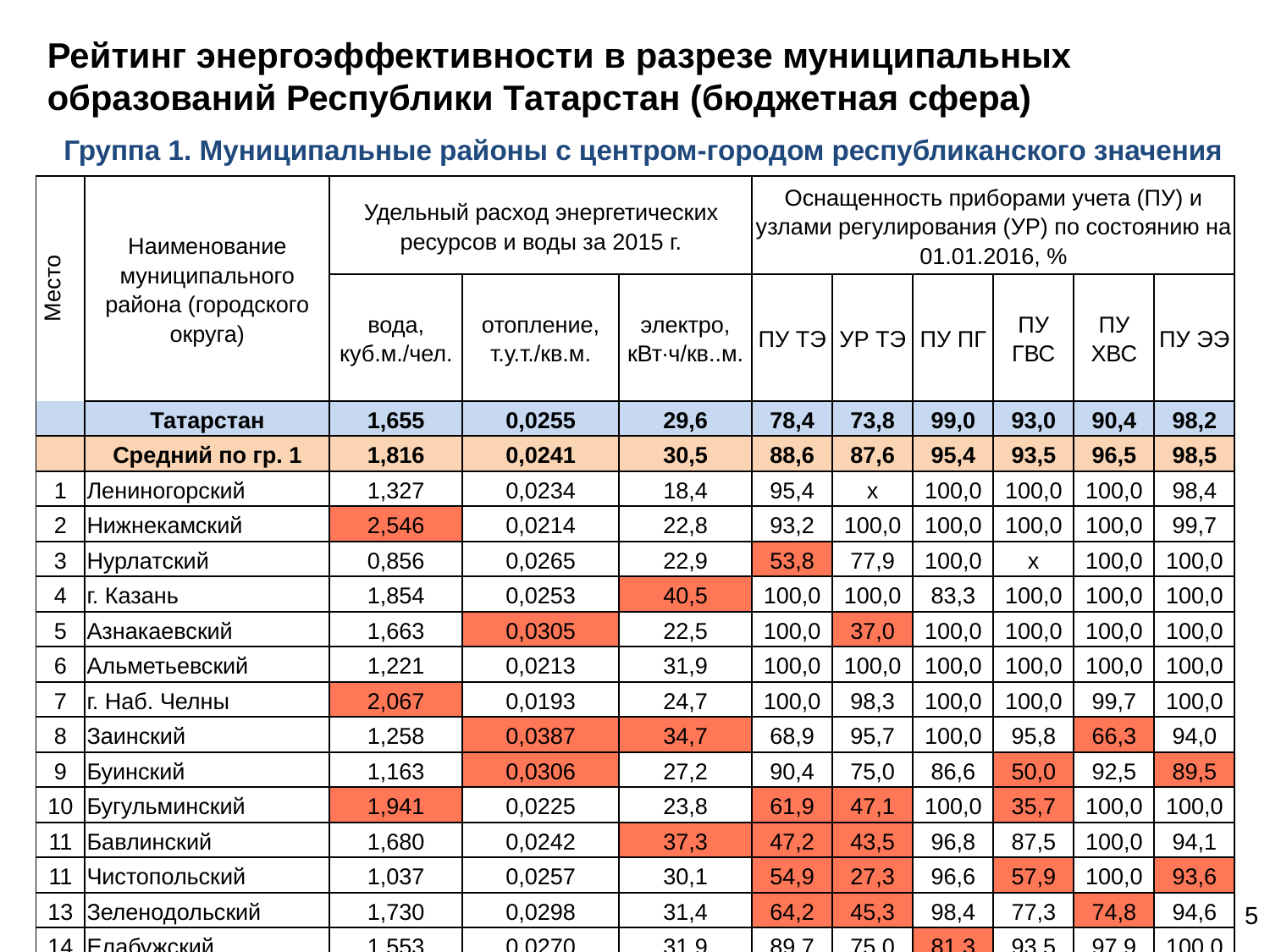

Рейтинг энергоэффективности в разрезе муниципальных образований Республики Татарстан (бюджетная сфера)
Группа 1. Муниципальные районы с центром-городом республиканского значения
| Место | Наименование муниципального района (городского округа) | Удельный расход энергетических ресурсов и воды за 2015 г. |  |  | Оснащенность приборами учета (ПУ) и узлами регулирования (УР) по состоянию на 01.01.2016, % |  |  |  |  |  |
| --- | --- | --- | --- | --- | --- | --- | --- | --- | --- | --- |
|  |  | вода, куб.м./чел. | отопление, т.у.т./кв.м. | электро, кВт∙ч/кв..м. | ПУ ТЭ | УР ТЭ | ПУ ПГ | ПУ ГВС | ПУ ХВС | ПУ ЭЭ |
|  | Татарстан | 1,655 | 0,0255 | 29,6 | 78,4 | 73,8 | 99,0 | 93,0 | 90,4 | 98,2 |
|  | Средний по гр. 1 | 1,816 | 0,0241 | 30,5 | 88,6 | 87,6 | 95,4 | 93,5 | 96,5 | 98,5 |
| 1 | Лениногорский | 1,327 | 0,0234 | 18,4 | 95,4 | х | 100,0 | 100,0 | 100,0 | 98,4 |
| 2 | Нижнекамский | 2,546 | 0,0214 | 22,8 | 93,2 | 100,0 | 100,0 | 100,0 | 100,0 | 99,7 |
| 3 | Нурлатский | 0,856 | 0,0265 | 22,9 | 53,8 | 77,9 | 100,0 | х | 100,0 | 100,0 |
| 4 | г. Казань | 1,854 | 0,0253 | 40,5 | 100,0 | 100,0 | 83,3 | 100,0 | 100,0 | 100,0 |
| 5 | Азнакаевский | 1,663 | 0,0305 | 22,5 | 100,0 | 37,0 | 100,0 | 100,0 | 100,0 | 100,0 |
| 6 | Альметьевский | 1,221 | 0,0213 | 31,9 | 100,0 | 100,0 | 100,0 | 100,0 | 100,0 | 100,0 |
| 7 | г. Наб. Челны | 2,067 | 0,0193 | 24,7 | 100,0 | 98,3 | 100,0 | 100,0 | 99,7 | 100,0 |
| 8 | Заинский | 1,258 | 0,0387 | 34,7 | 68,9 | 95,7 | 100,0 | 95,8 | 66,3 | 94,0 |
| 9 | Буинский | 1,163 | 0,0306 | 27,2 | 90,4 | 75,0 | 86,6 | 50,0 | 92,5 | 89,5 |
| 10 | Бугульминский | 1,941 | 0,0225 | 23,8 | 61,9 | 47,1 | 100,0 | 35,7 | 100,0 | 100,0 |
| 11 | Бавлинский | 1,680 | 0,0242 | 37,3 | 47,2 | 43,5 | 96,8 | 87,5 | 100,0 | 94,1 |
| 11 | Чистопольский | 1,037 | 0,0257 | 30,1 | 54,9 | 27,3 | 96,6 | 57,9 | 100,0 | 93,6 |
| 13 | Зеленодольский | 1,730 | 0,0298 | 31,4 | 64,2 | 45,3 | 98,4 | 77,3 | 74,8 | 94,6 |
| 14 | Елабужский | 1,553 | 0,0270 | 31,9 | 89,7 | 75,0 | 81,3 | 93,5 | 97,9 | 100,0 |
5